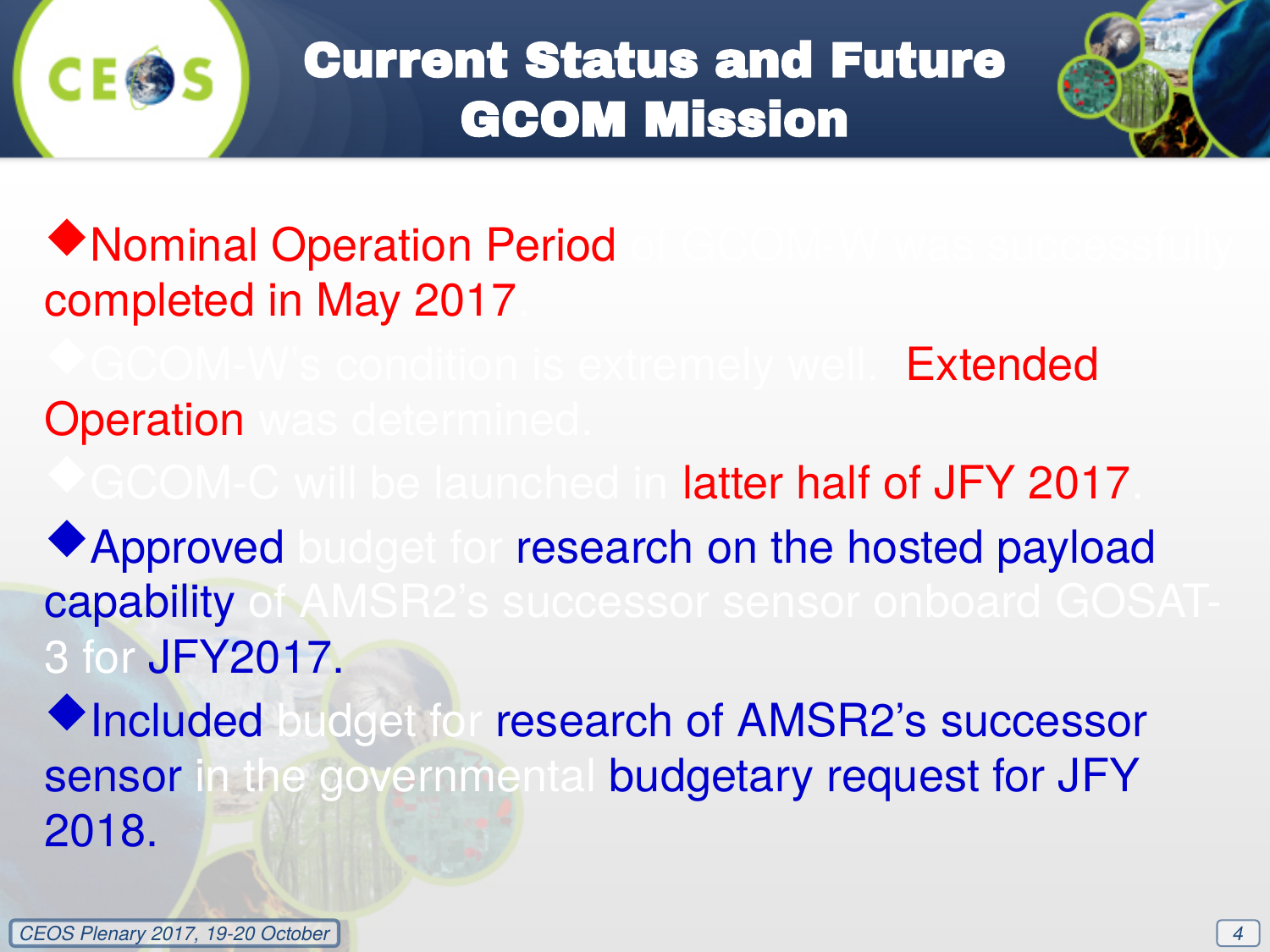

Current Status and Future
GCOM Mission
Nominal Operation Period of GCOM-W was successfully completed in May 2017.
GCOM-W’s condition is extremely well.  Extended Operation was determined.
GCOM-C will be launched in latter half of JFY 2017.
Approved budget for research on the hosted payload capability of AMSR2’s successor sensor onboard GOSAT-3 for JFY2017.
Included budget for research of AMSR2’s successor sensor in the governmental budgetary request for JFY 2018.
4